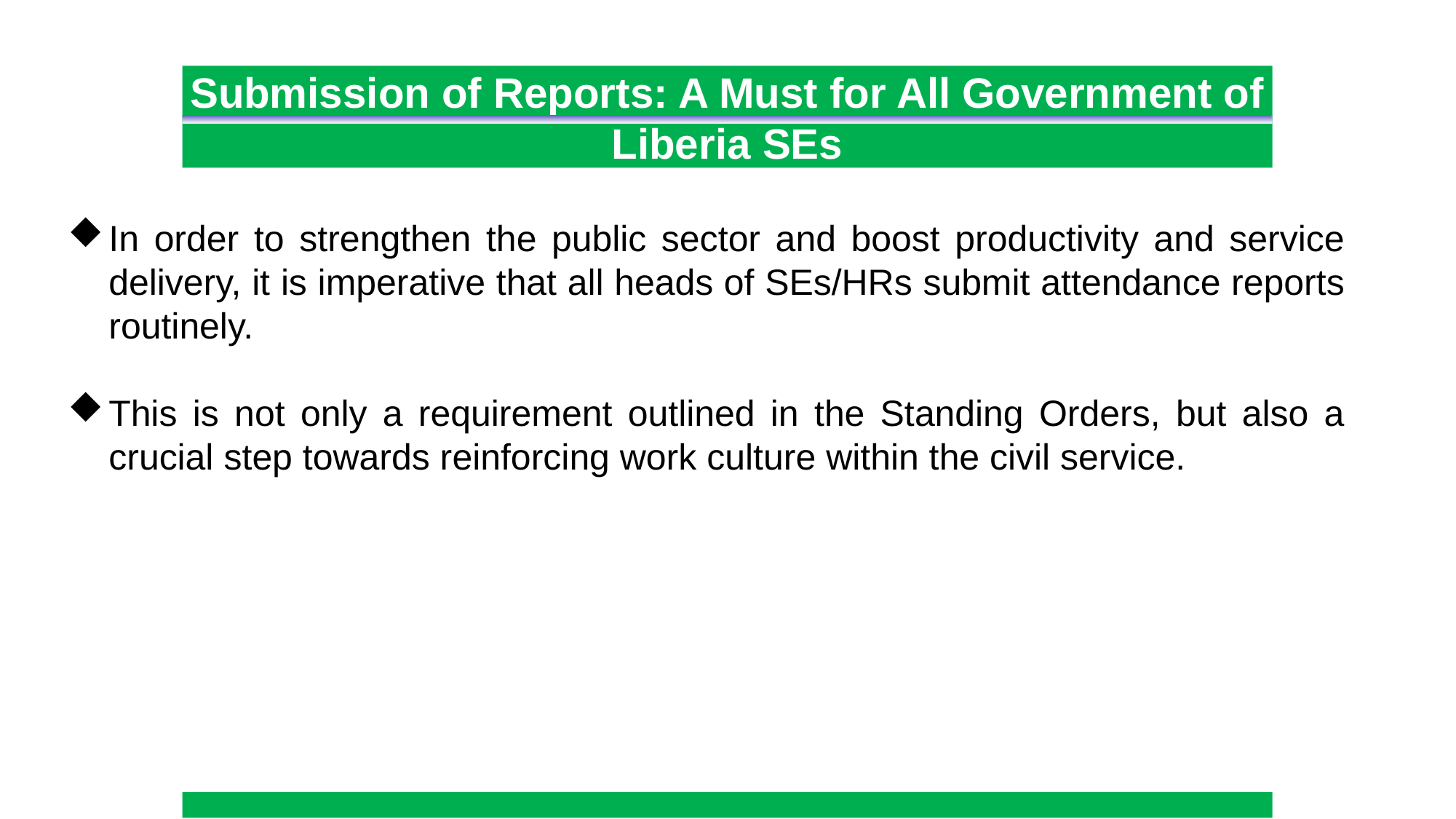

Submission of Reports: A Must for All Government of Liberia SEs

In order to strengthen the public sector and boost productivity and service delivery, it is imperative that all heads of SEs/HRs submit attendance reports routinely.

This is not only a requirement outlined in the Standing Orders, but also a crucial step towards reinforcing work culture within the civil service.